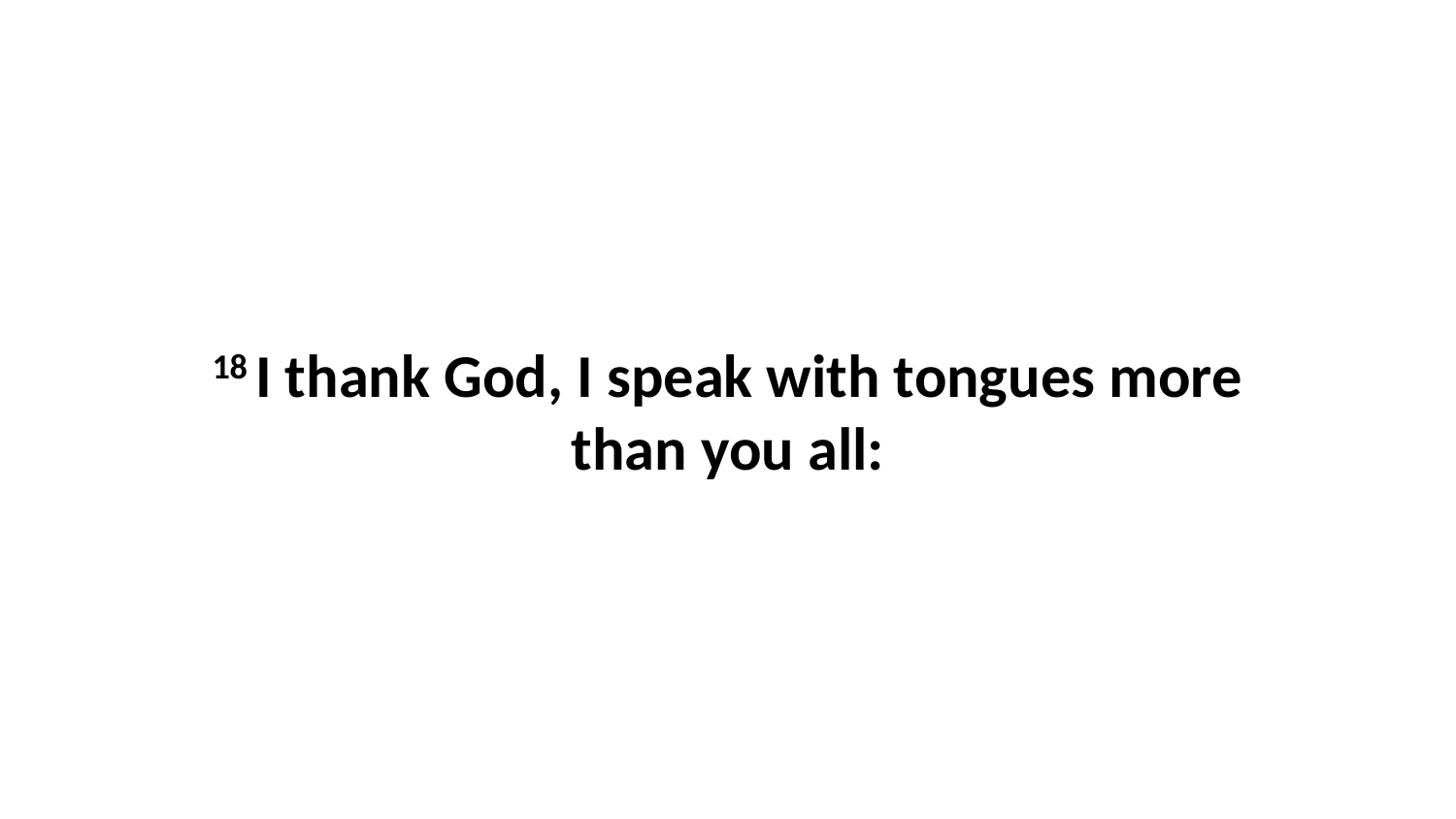

18 I thank God, I speak with tongues more than you all: